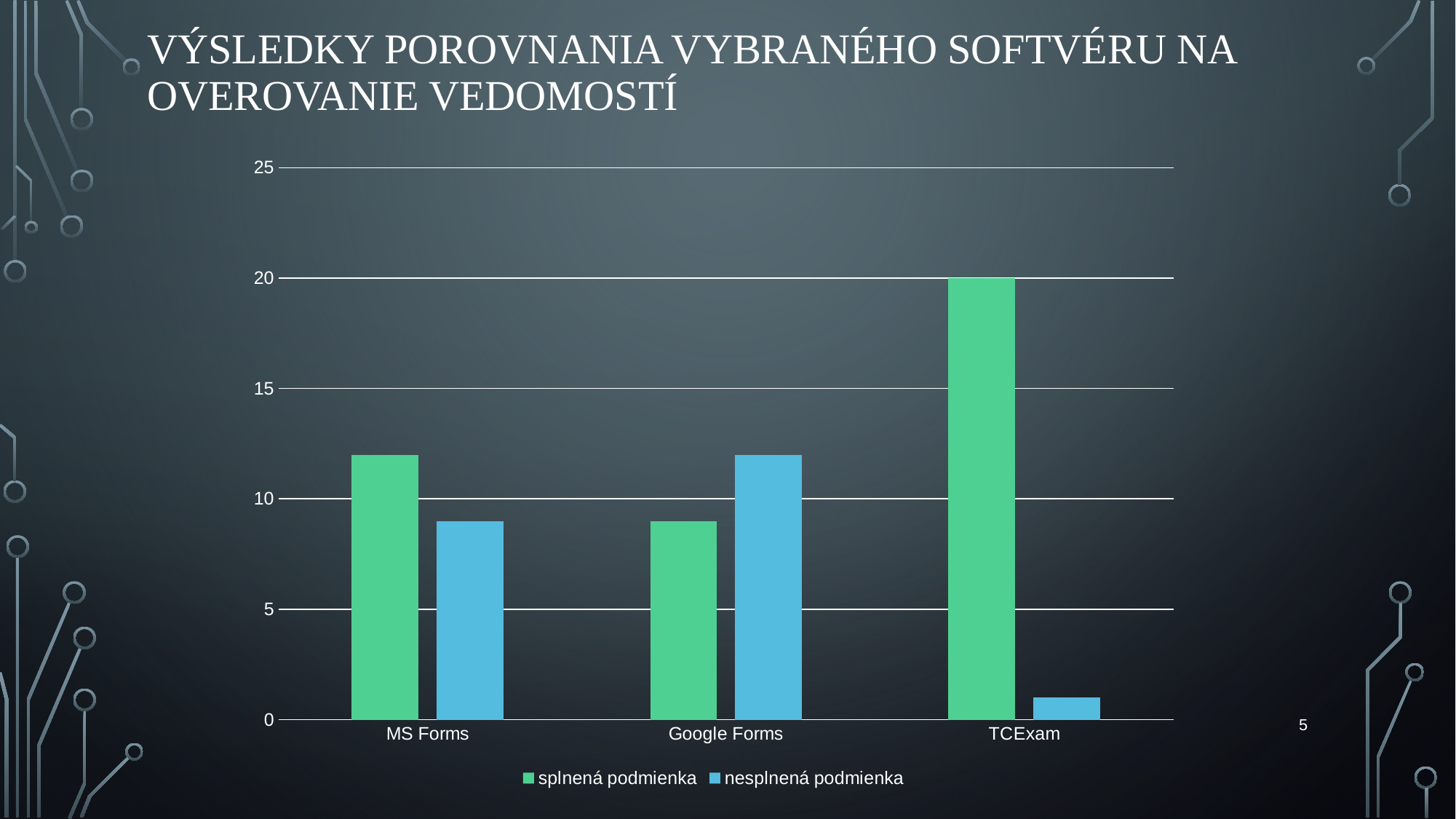

# Výsledky porovnania vybraného softvéru na overovanie vedomostí

### Chart

| Category | splnená podmienka | nesplnená podmienka |
|---|---|---|
| MS Forms | 12.0 | 9.0 |
| Google Forms | 9.0 | 12.0 |
| TCExam | 20.0 | 1.0 |
5